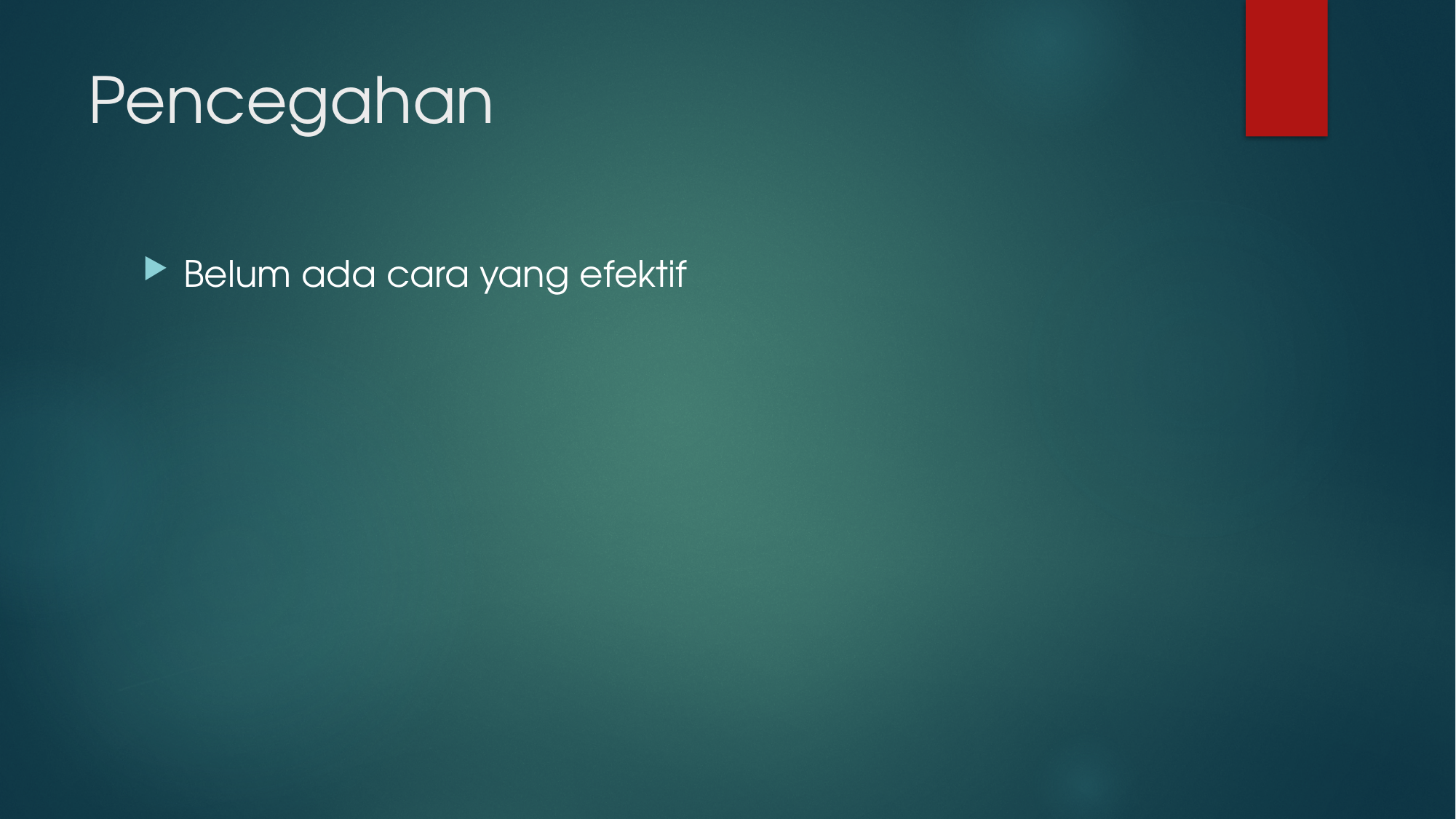

# Pencegahan
Belum ada cara yang efektif